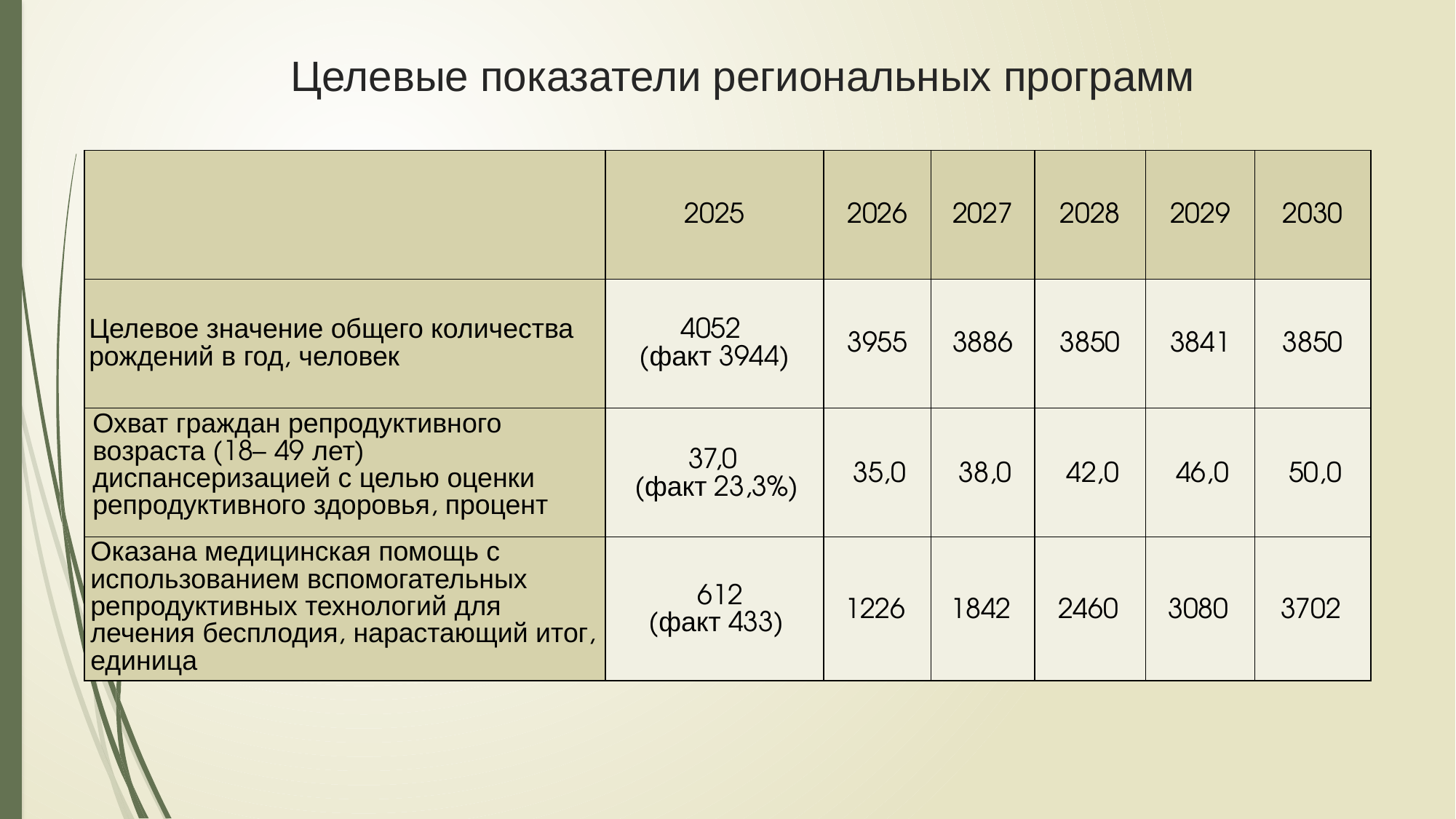

# Целевые показатели региональных программ
|  | 2025 | 2026 | 2027 | 2028 | 2029 | 2030 |
| --- | --- | --- | --- | --- | --- | --- |
| Целевое значение общего количества рождений в год, человек | 4052 (факт 3944) | 3955 | 3886 | 3850 | 3841 | 3850 |
| Охват граждан репродуктивного возраста (18– 49 лет) диспансеризацией с целью оценки репродуктивного здоровья, процент | 37,0 (факт 23,3%) | 35,0 | 38,0 | 42,0 | 46,0 | 50,0 |
| Оказана медицинская помощь с использованием вспомогательных репродуктивных технологий для лечения бесплодия, нарастающий итог, единица | 612 (факт 433) | 1226 | 1842 | 2460 | 3080 | 3702 |